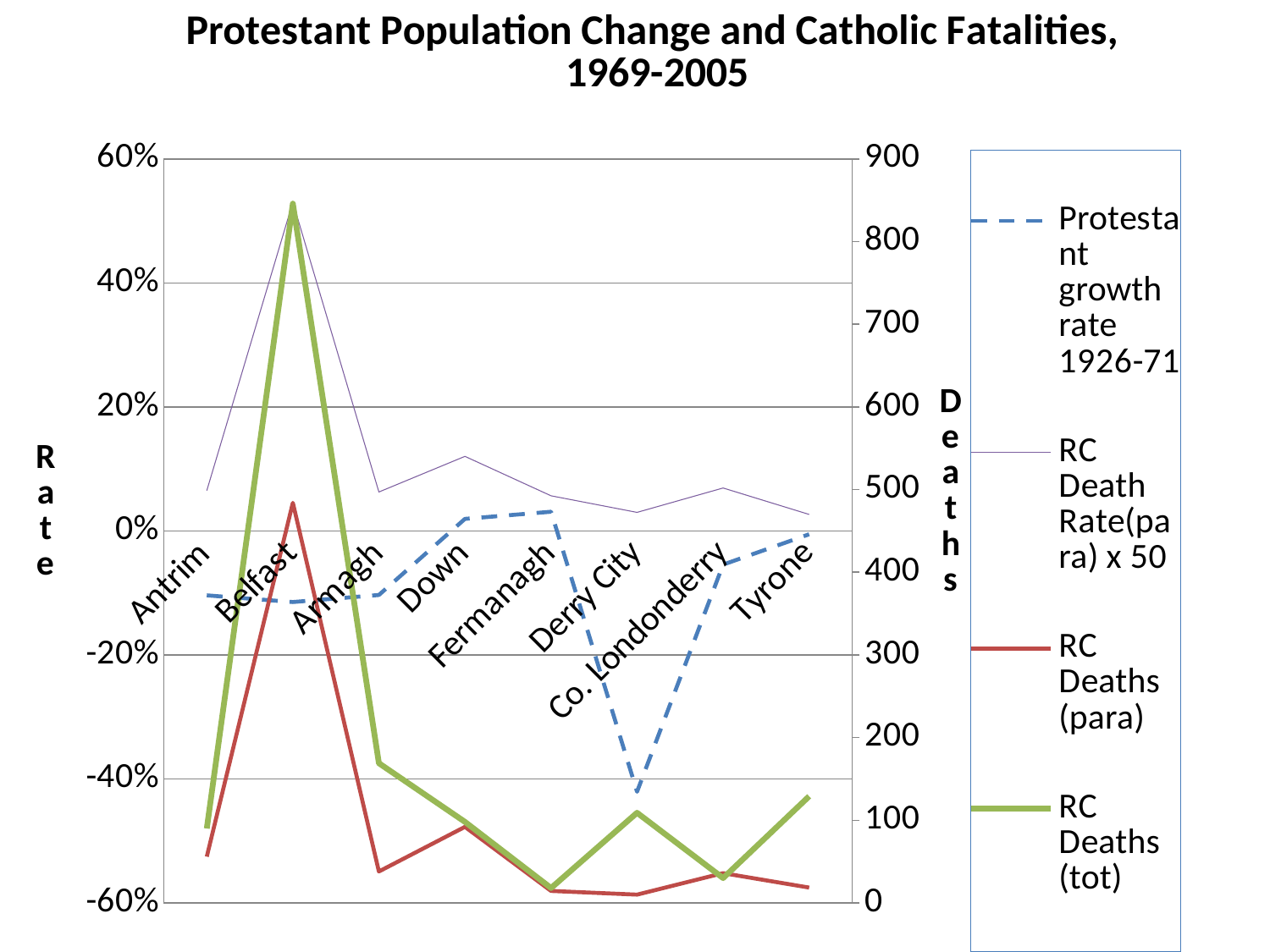

### Chart: Protestant Population Change and Catholic Fatalities,
 1969-2005

| Category | Protestant growth rate 1926-71 | RC Death Rate(para) x 50 | RC Deaths (para) | RC Deaths (tot) |
|---|---|---|---|---|
| Antrim | -0.10391874275452473 | 0.06499886065932885 | 56.0 | 90.0 |
| Belfast | -0.11470384426811142 | 0.5304287872890903 | 484.0 | 846.0 |
| Armagh | -0.10338620173776575 | 0.06271933063397235 | 38.0 | 169.0 |
| Down | 0.0194154374939492 | 0.1202990583799689 | 92.0 | 98.0 |
| Fermanagh | 0.030902261295784484 | 0.05665479869710367 | 14.5 | 18.0 |
| Derry City | -0.4207291634877886 | 0.02987735019670997 | 10.0 | 109.0 |
| Co. Londonderry | -0.054388433047608084 | 0.06923341565069994 | 36.0 | 30.0 |
| Tyrone | -0.005465990467214843 | 0.026573883714143025 | 18.5 | 129.0 |